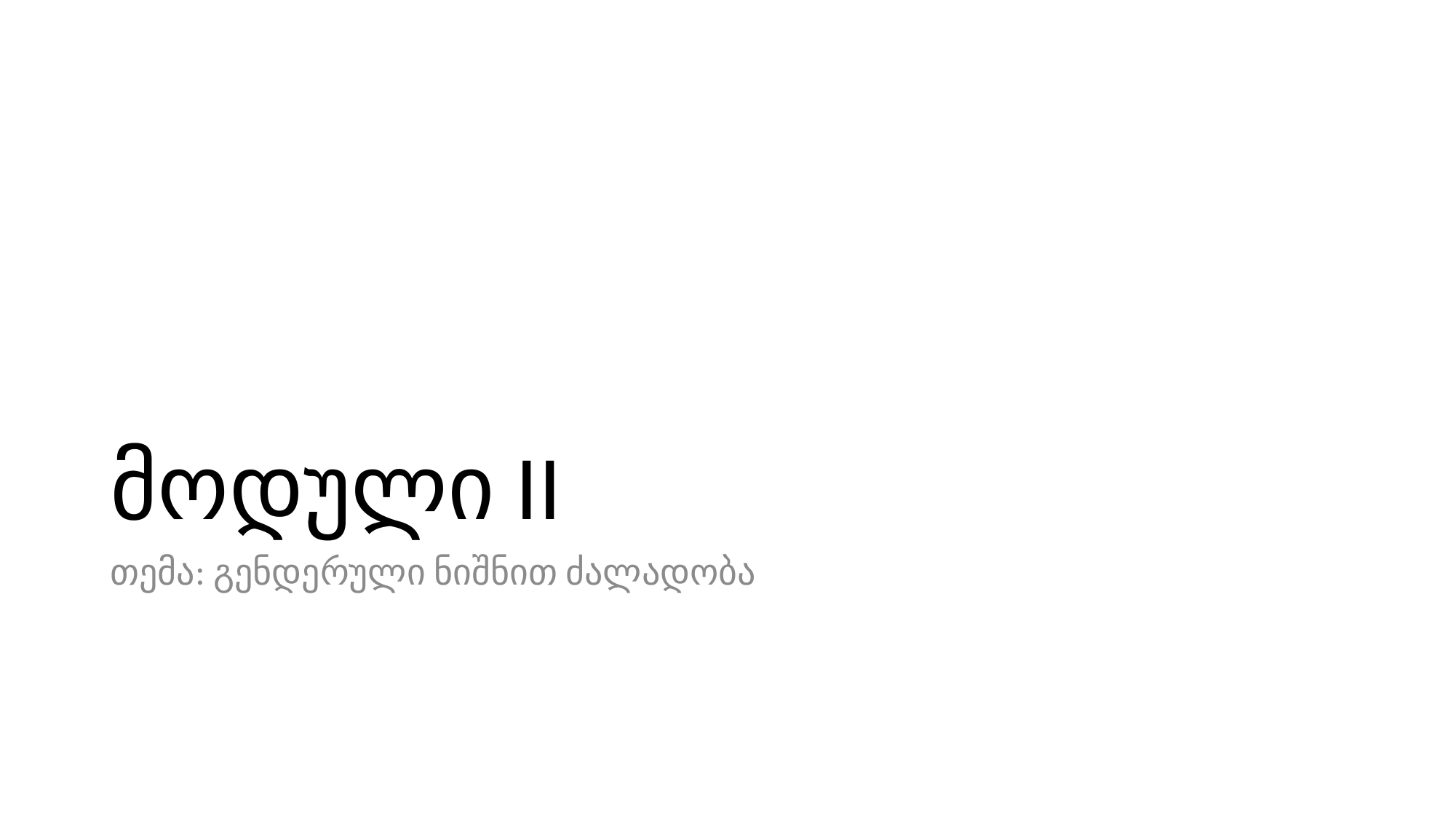

# მოდული II
თემა: გენდერული ნიშნით ძალადობა